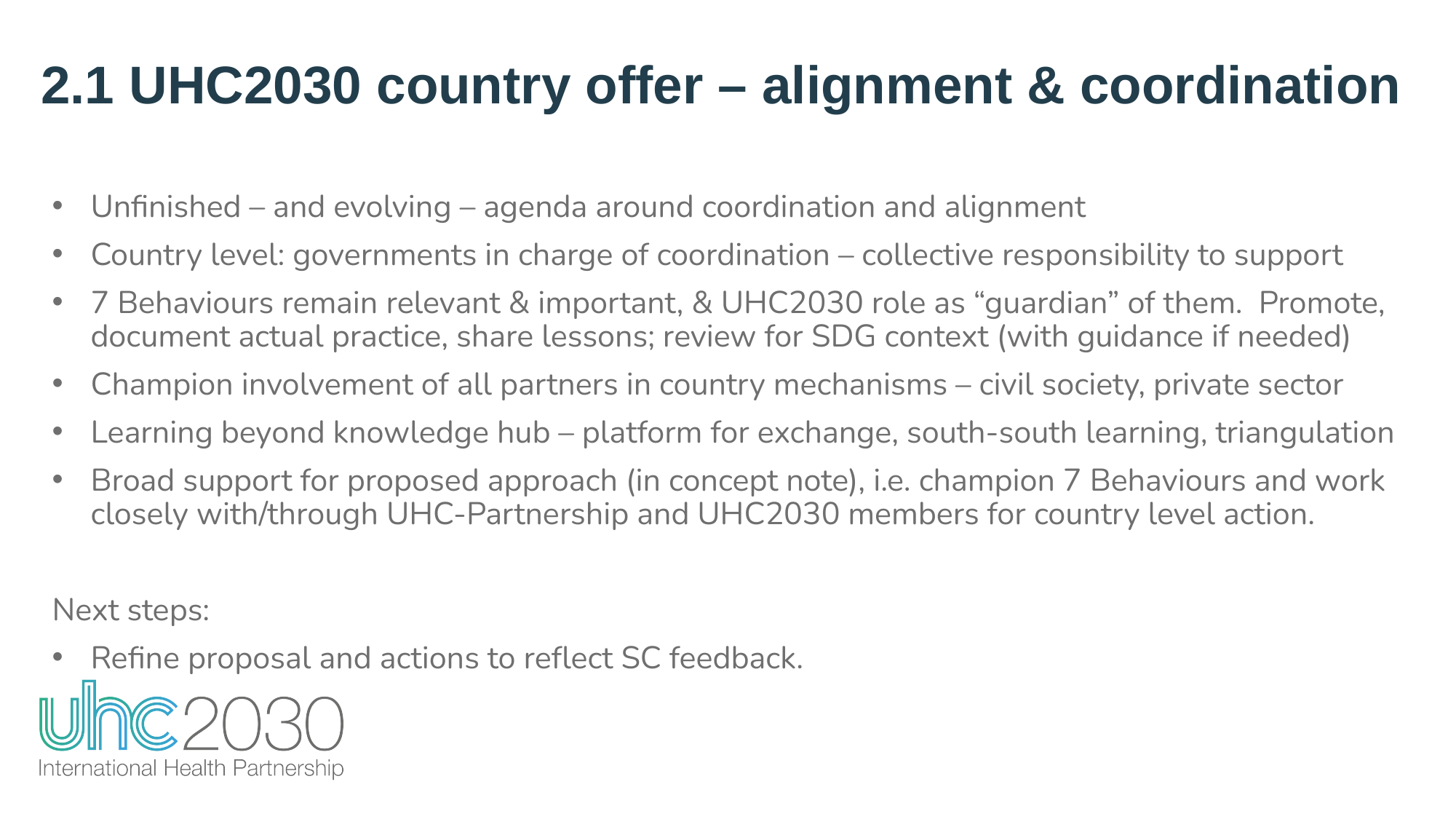

2.1 UHC2030 country offer – alignment & coordination
Unfinished – and evolving – agenda around coordination and alignment
Country level: governments in charge of coordination – collective responsibility to support
7 Behaviours remain relevant & important, & UHC2030 role as “guardian” of them.  Promote, document actual practice, share lessons; review for SDG context (with guidance if needed)
Champion involvement of all partners in country mechanisms – civil society, private sector
Learning beyond knowledge hub – platform for exchange, south-south learning, triangulation
Broad support for proposed approach (in concept note), i.e. champion 7 Behaviours and work closely with/through UHC-Partnership and UHC2030 members for country level action.

Next steps:
Refine proposal and actions to reflect SC feedback.